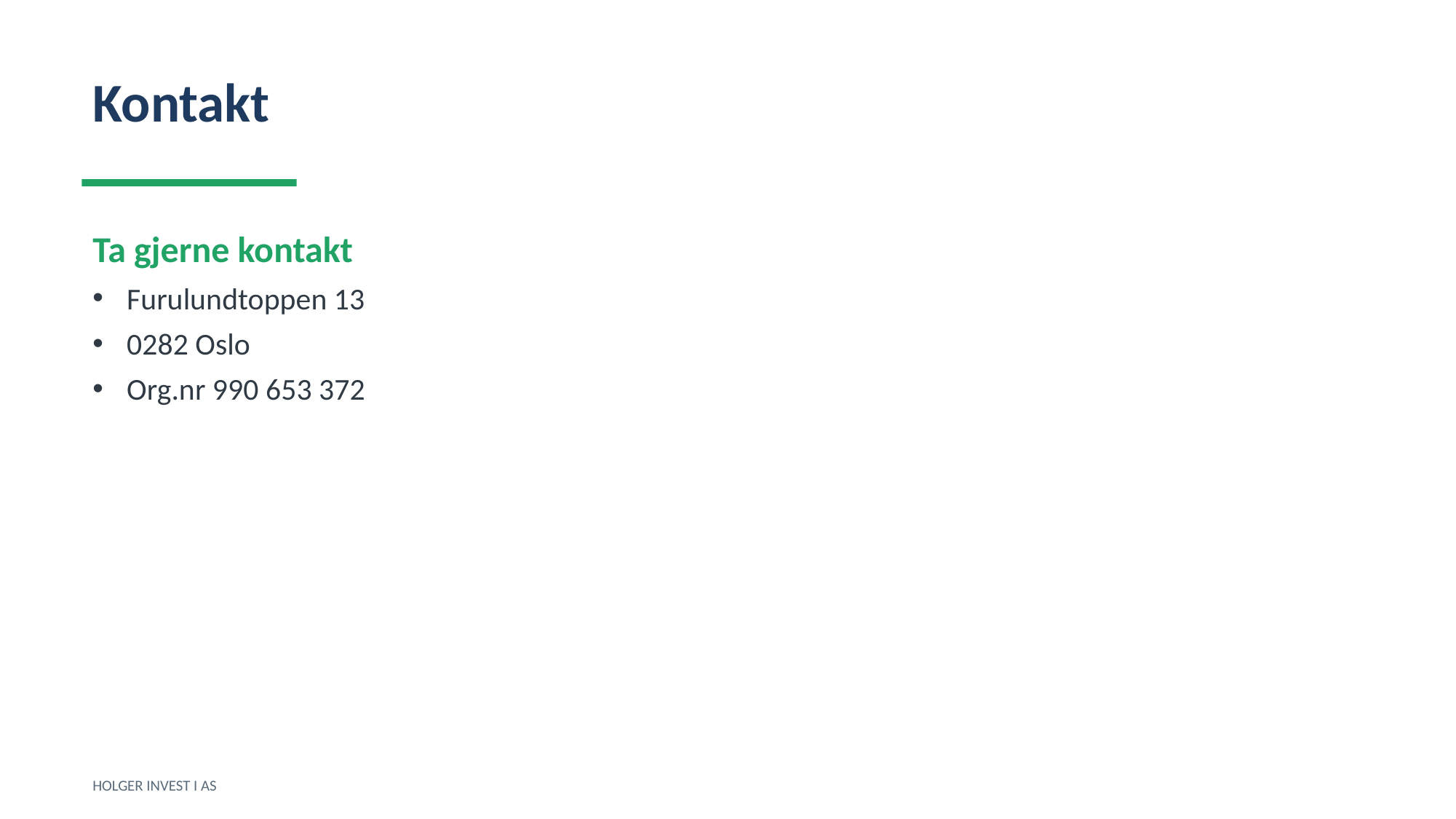

Kontakt

Ta gjerne kontakt
Furulundtoppen 13
0282 Oslo
Org.nr 990 653 372
HOLGER INVEST I AS